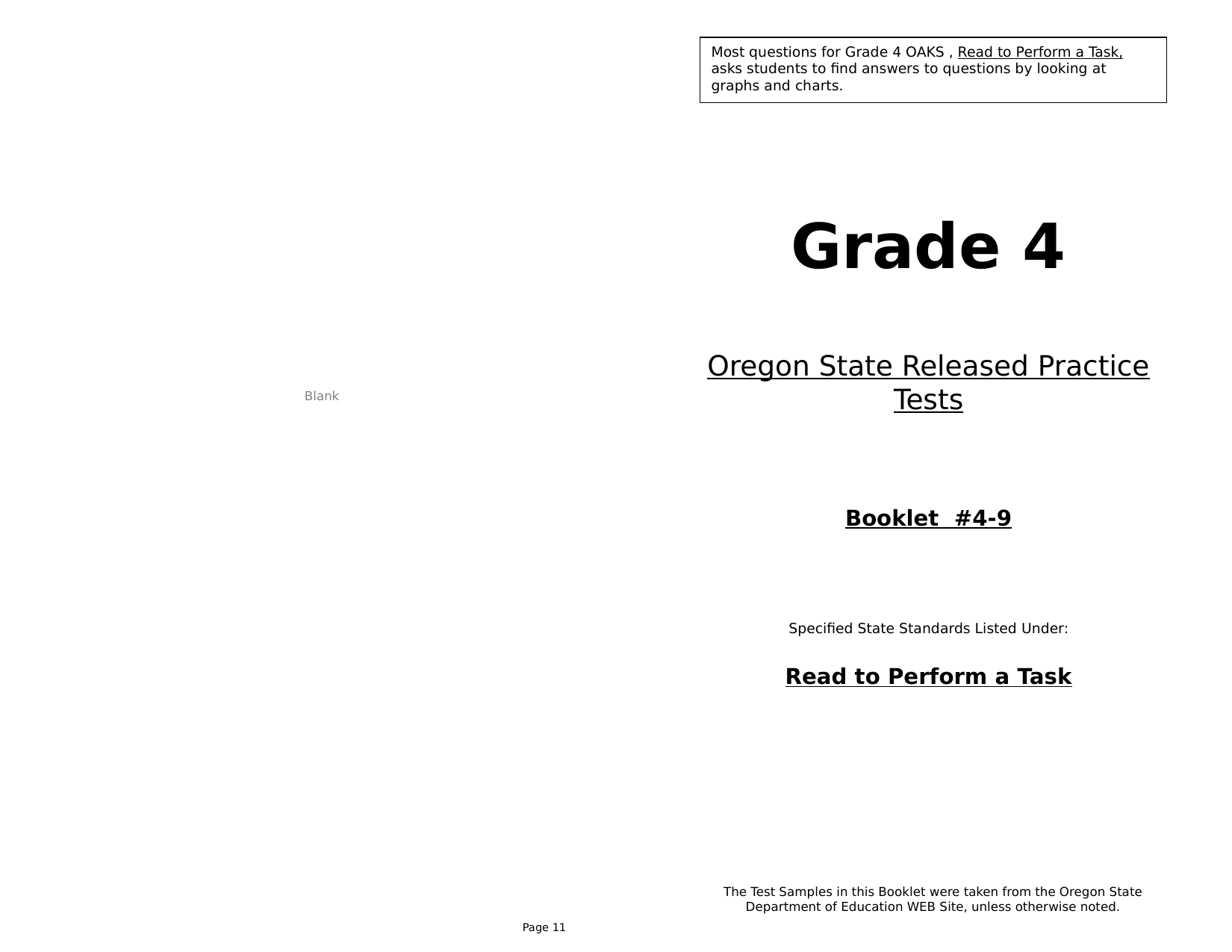

Most questions for Grade 4 OAKS , Read to Perform a Task, asks students to find answers to questions by looking at graphs and charts.
Grade 4

Oregon State Released Practice Tests

Booklet  #4-9

Specified State Standards Listed Under:

Read to Perform a Task
Blank
The Test Samples in this Booklet were taken from the Oregon State Department of Education WEB Site, unless otherwise noted.
Page 11